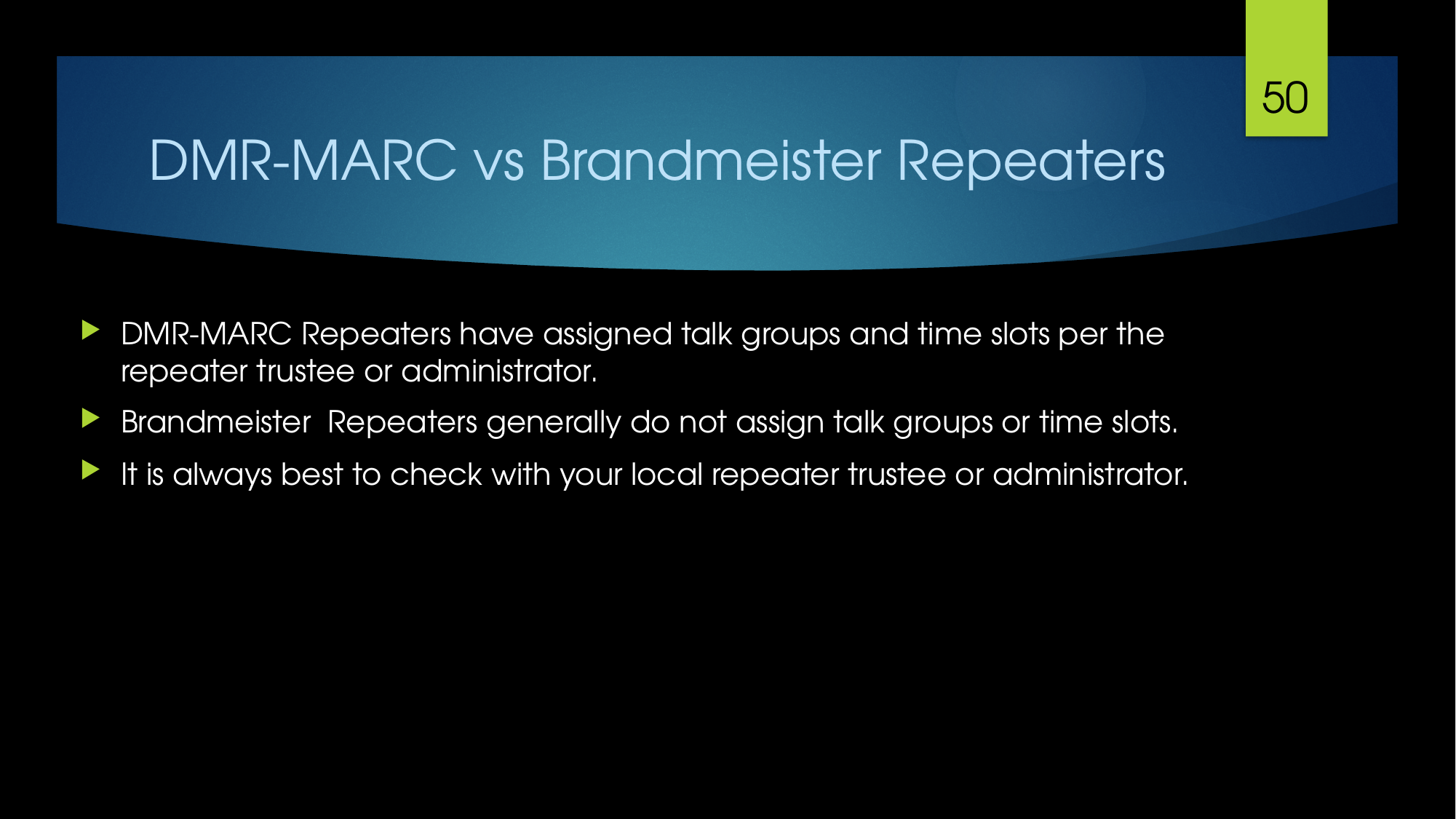

50
# DMR-MARC vs Brandmeister Repeaters
DMR-MARC Repeaters have assigned talk groups and time slots per the repeater trustee or administrator.
Brandmeister  Repeaters generally do not assign talk groups or time slots.
It is always best to check with your local repeater trustee or administrator.